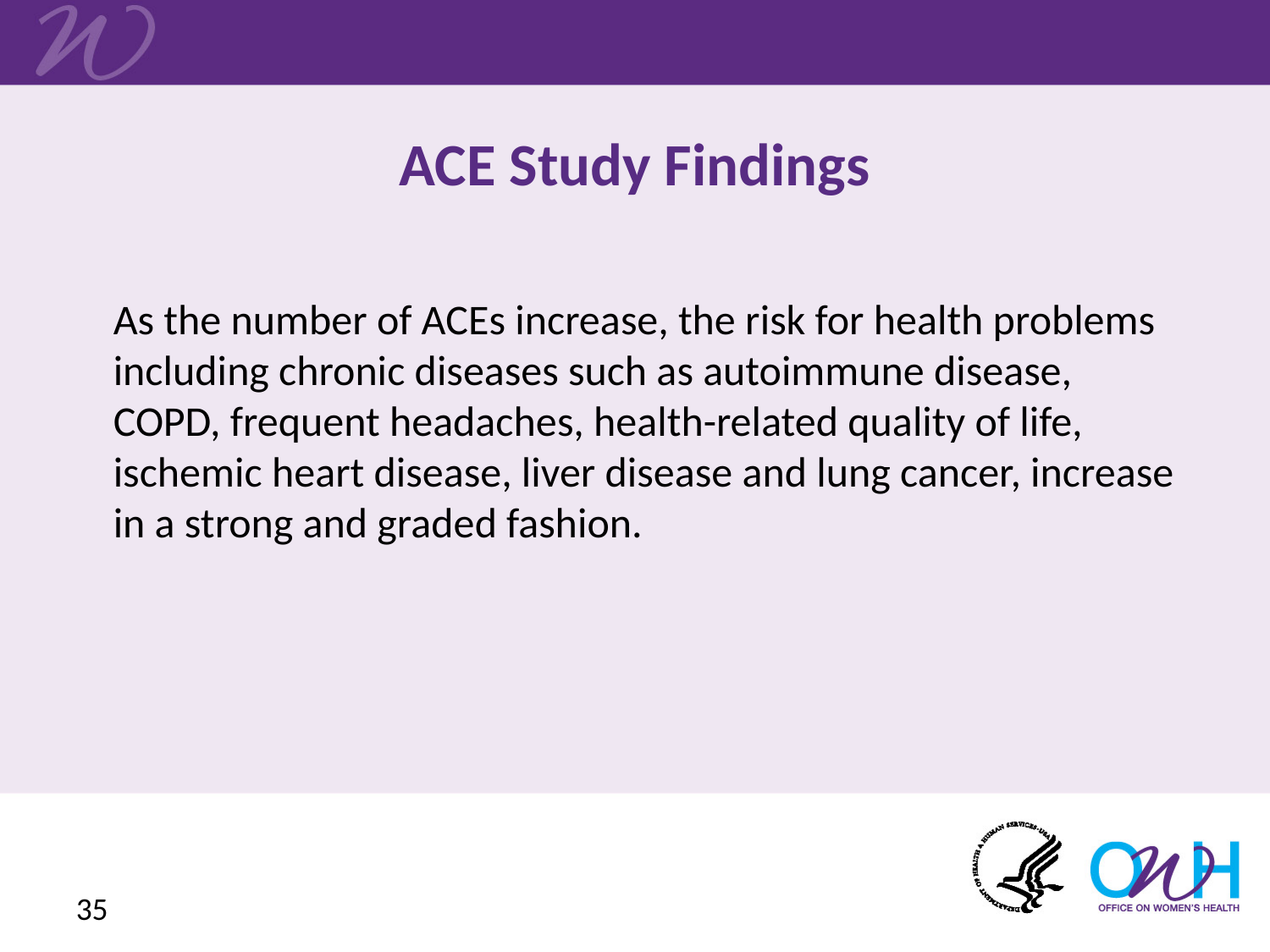

# ACE Study Findings
	As the number of ACEs increase, the risk for health problems including chronic diseases such as autoimmune disease, COPD, frequent headaches, health-related quality of life, ischemic heart disease, liver disease and lung cancer, increase in a strong and graded fashion.